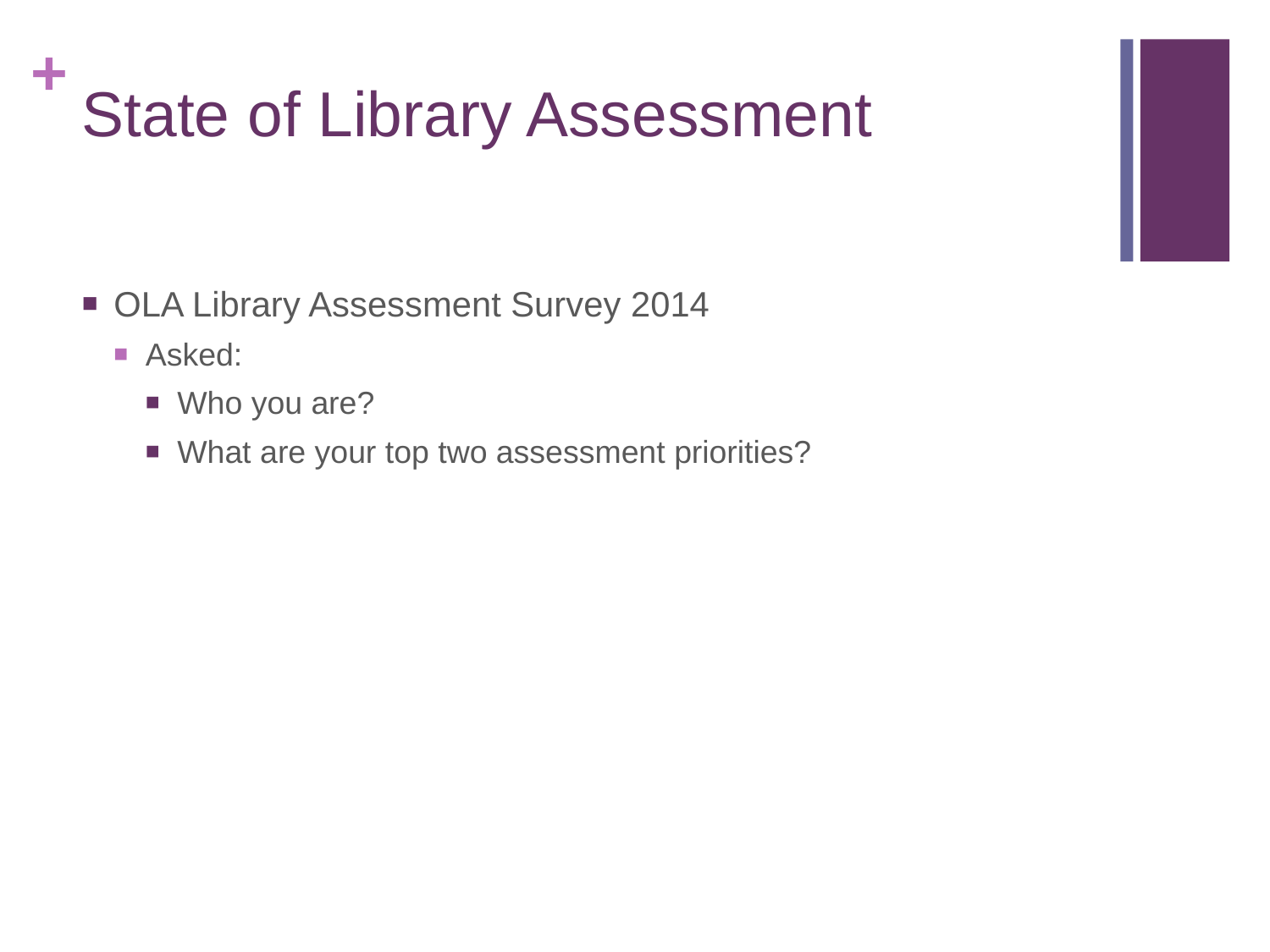

# State of Library Assessment
OLA Library Assessment Survey 2014
Asked:
Who you are?
What are your top two assessment priorities?